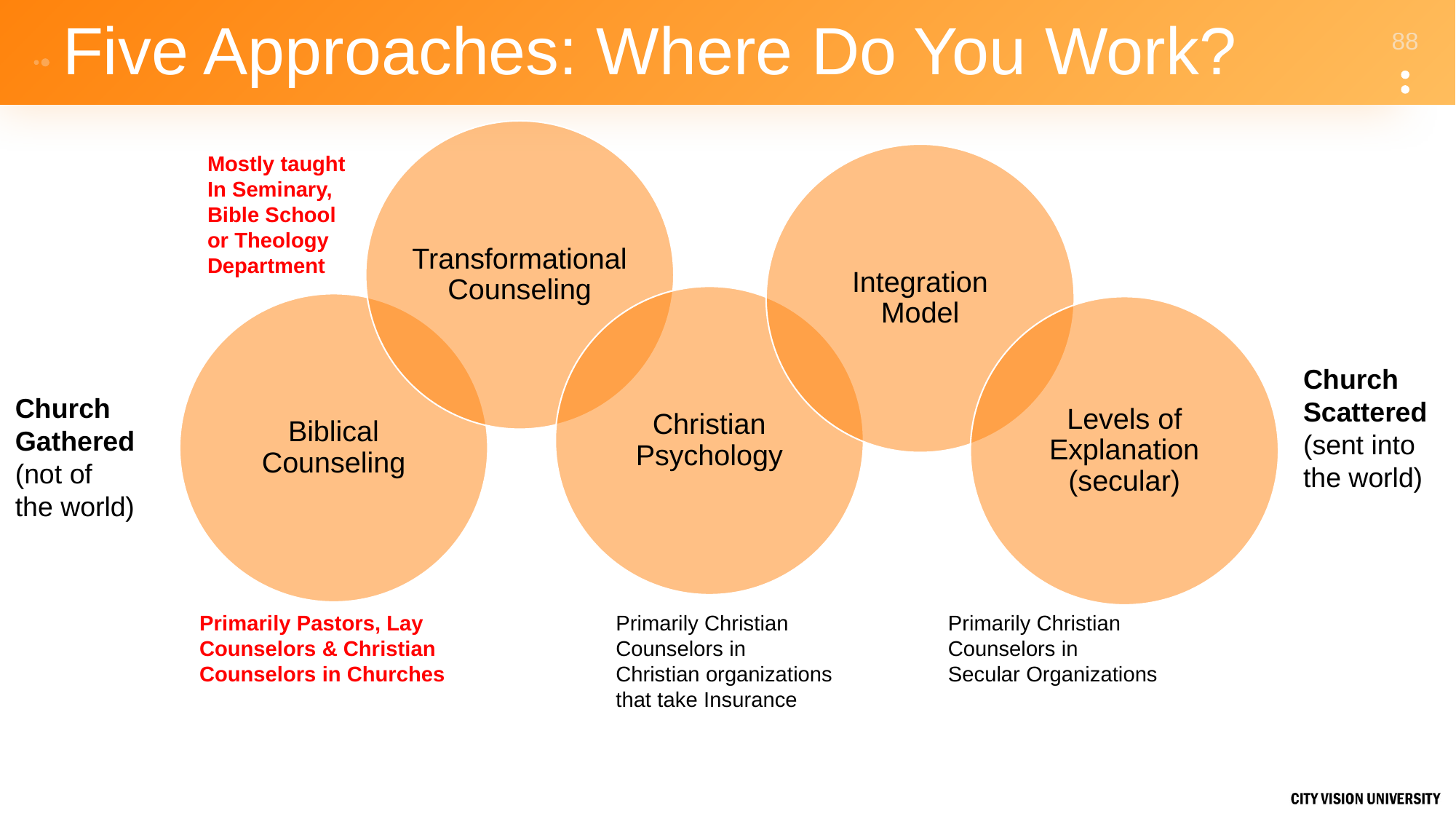

# Five Approaches: Where Do You Work?
Biblical Counseling
Transformational
Counseling
Christian
Psychology
Integration
Model
Levels of Explanation
(secular)
Mostly taught
In Seminary,
Bible School
or Theology
Department
Church
Scattered
(sent into
the world)
Church
Gathered
(not of
the world)
Primarily Christian
Counselors in
Christian organizations
that take Insurance
Primarily Christian
Counselors in
Secular Organizations
Primarily Pastors, Lay
Counselors & Christian
Counselors in Churches